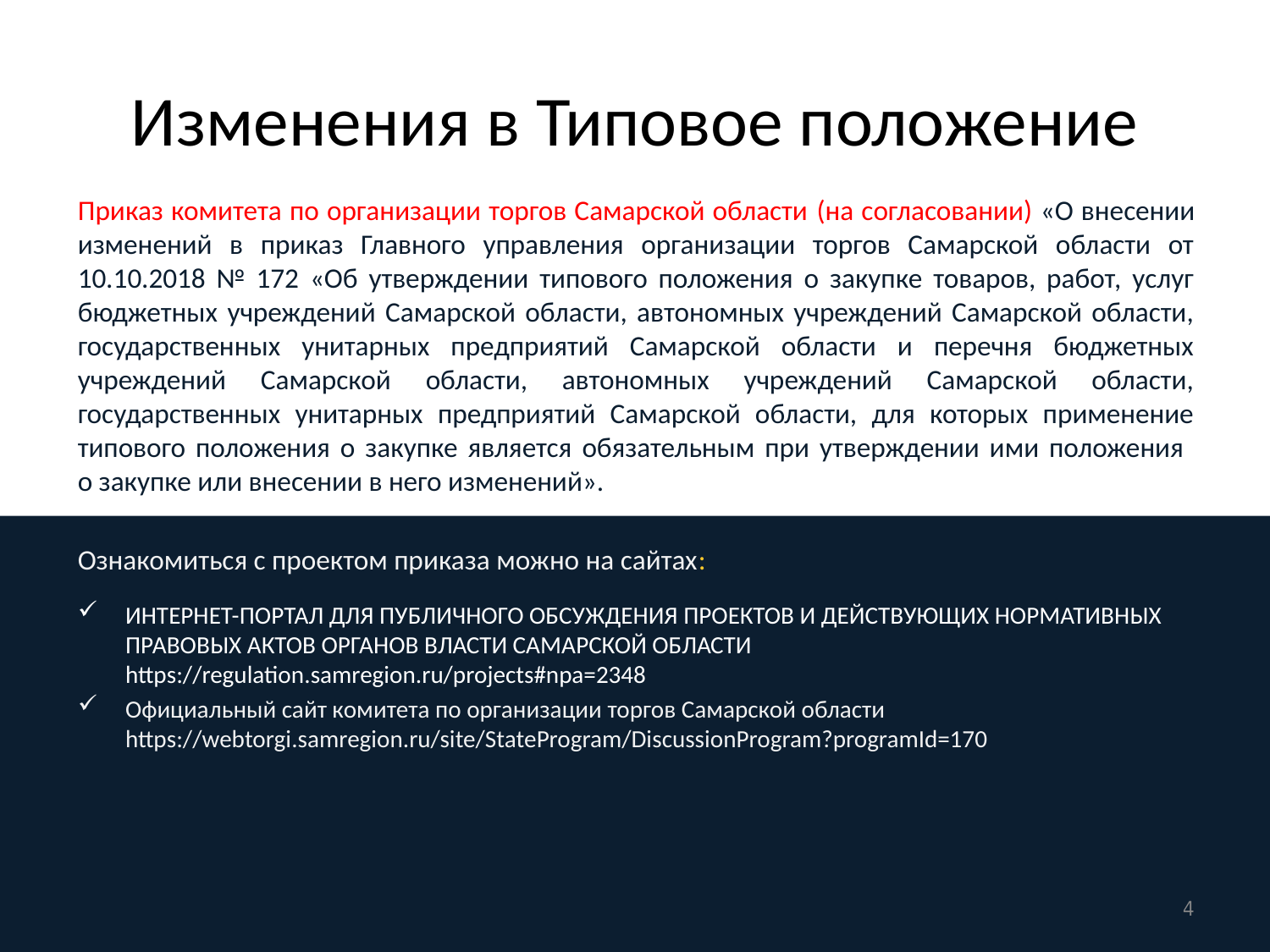

# Изменения в Типовое положение
Приказ комитета по организации торгов Самарской области (на согласовании) «О внесении изменений в приказ Главного управления организации торгов Самарской области от 10.10.2018 № 172 «Об утверждении типового положения о закупке товаров, работ, услуг бюджетных учреждений Самарской области, автономных учреждений Самарской области, государственных унитарных предприятий Самарской области и перечня бюджетных учреждений Самарской области, автономных учреждений Самарской области, государственных унитарных предприятий Самарской области, для которых применение типового положения о закупке является обязательным при утверждении ими положения
о закупке или внесении в него изменений».

Ознакомиться с проектом приказа можно на сайтах:
ИНТЕРНЕТ-ПОРТАЛ ДЛЯ ПУБЛИЧНОГО ОБСУЖДЕНИЯ ПРОЕКТОВ И ДЕЙСТВУЮЩИХ НОРМАТИВНЫХ ПРАВОВЫХ АКТОВ ОРГАНОВ ВЛАСТИ САМАРСКОЙ ОБЛАСТИ https://regulation.samregion.ru/projects#npa=2348
Официальный сайт комитета по организации торгов Самарской области https://webtorgi.samregion.ru/site/StateProgram/DiscussionProgram?programId=170

4